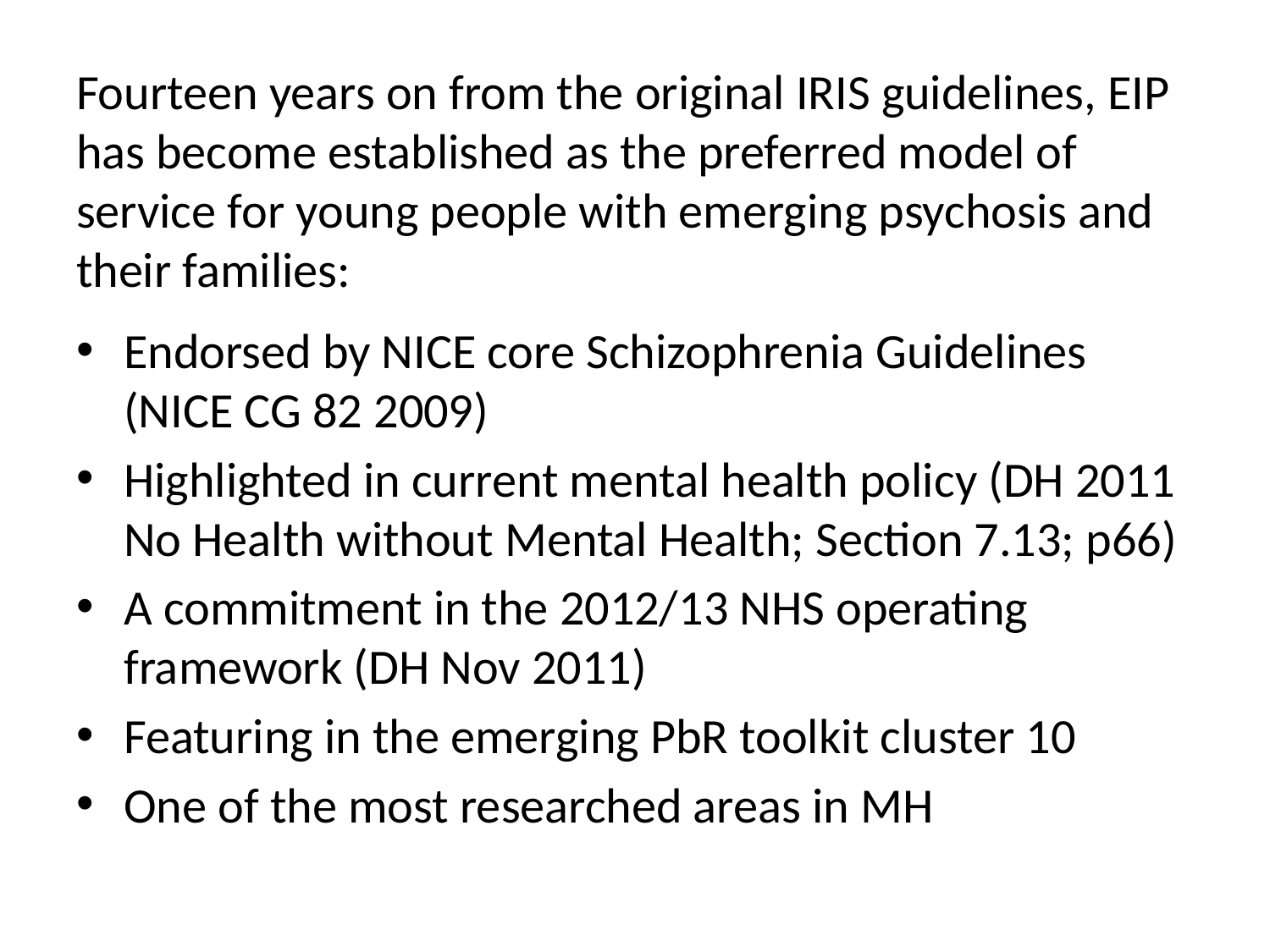

# Fourteen years on from the original IRIS guidelines, EIP has become established as the preferred model of service for young people with emerging psychosis and their families:
Endorsed by NICE core Schizophrenia Guidelines (NICE CG 82 2009)
Highlighted in current mental health policy (DH 2011 No Health without Mental Health; Section 7.13; p66)
A commitment in the 2012/13 NHS operating framework (DH Nov 2011)
Featuring in the emerging PbR toolkit cluster 10
One of the most researched areas in MH